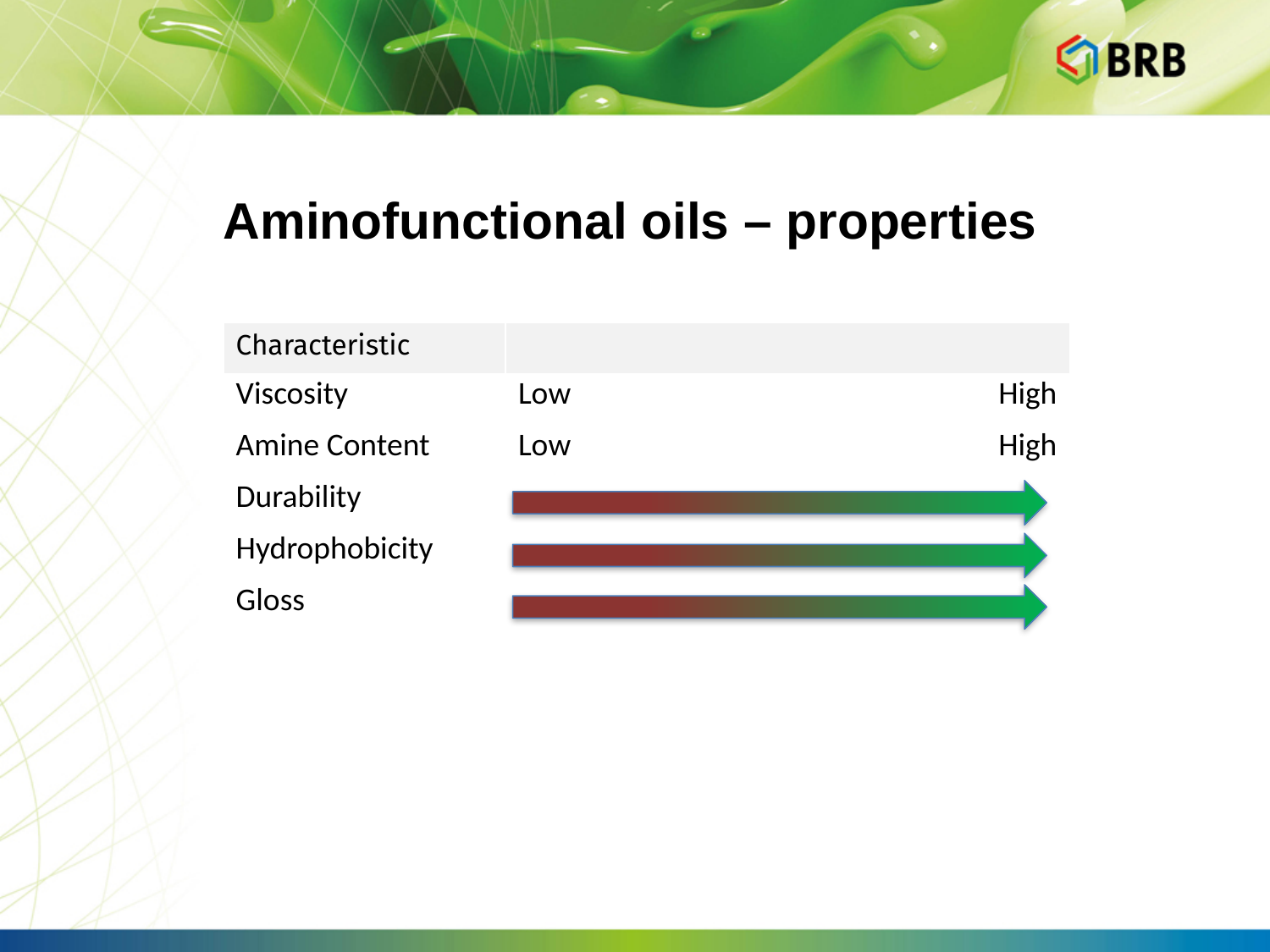

# Aminofunctional oils – properties
| Characteristic |  |  |
| --- | --- | --- |
| Viscosity | Low | High |
| Amine Content | Low | High |
| Durability |  |  |
| Hydrophobicity |  |  |
| Gloss |  |  |